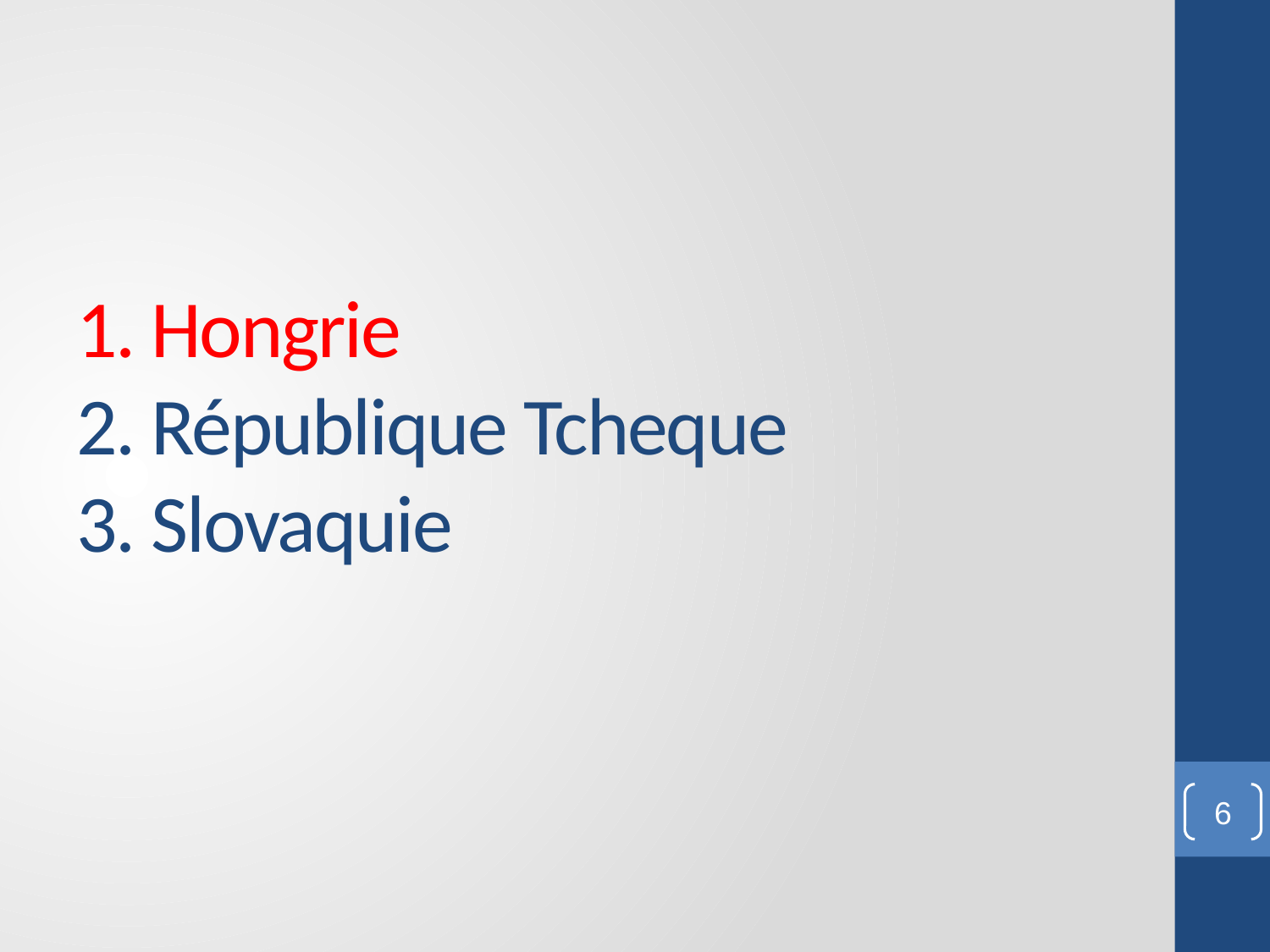

# 1. Hongrie 2. République Tcheque 3. Slovaquie
6